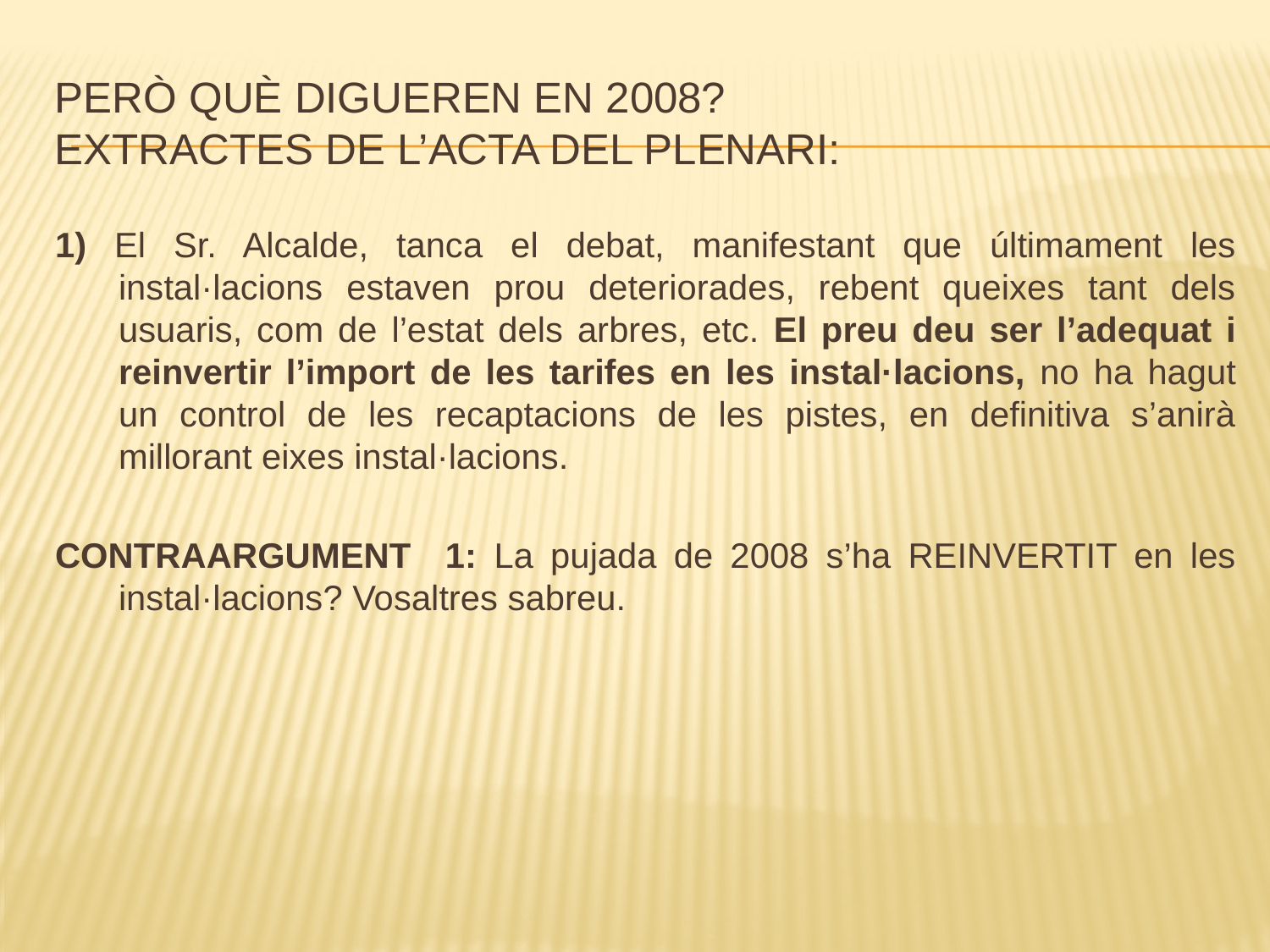

# PERÒ QUÈ DIGUEREN EN 2008? EXTRACTES DE L’ACTA DEL PLENARI:
1) El Sr. Alcalde, tanca el debat, manifestant que últimament les instal·lacions estaven prou deteriorades, rebent queixes tant dels usuaris, com de l’estat dels arbres, etc. El preu deu ser l’adequat i reinvertir l’import de les tarifes en les instal·lacions, no ha hagut un control de les recaptacions de les pistes, en definitiva s’anirà millorant eixes instal·lacions.

CONTRAARGUMENT  1: La pujada de 2008 s’ha REINVERTIT en les instal·lacions? Vosaltres sabreu.